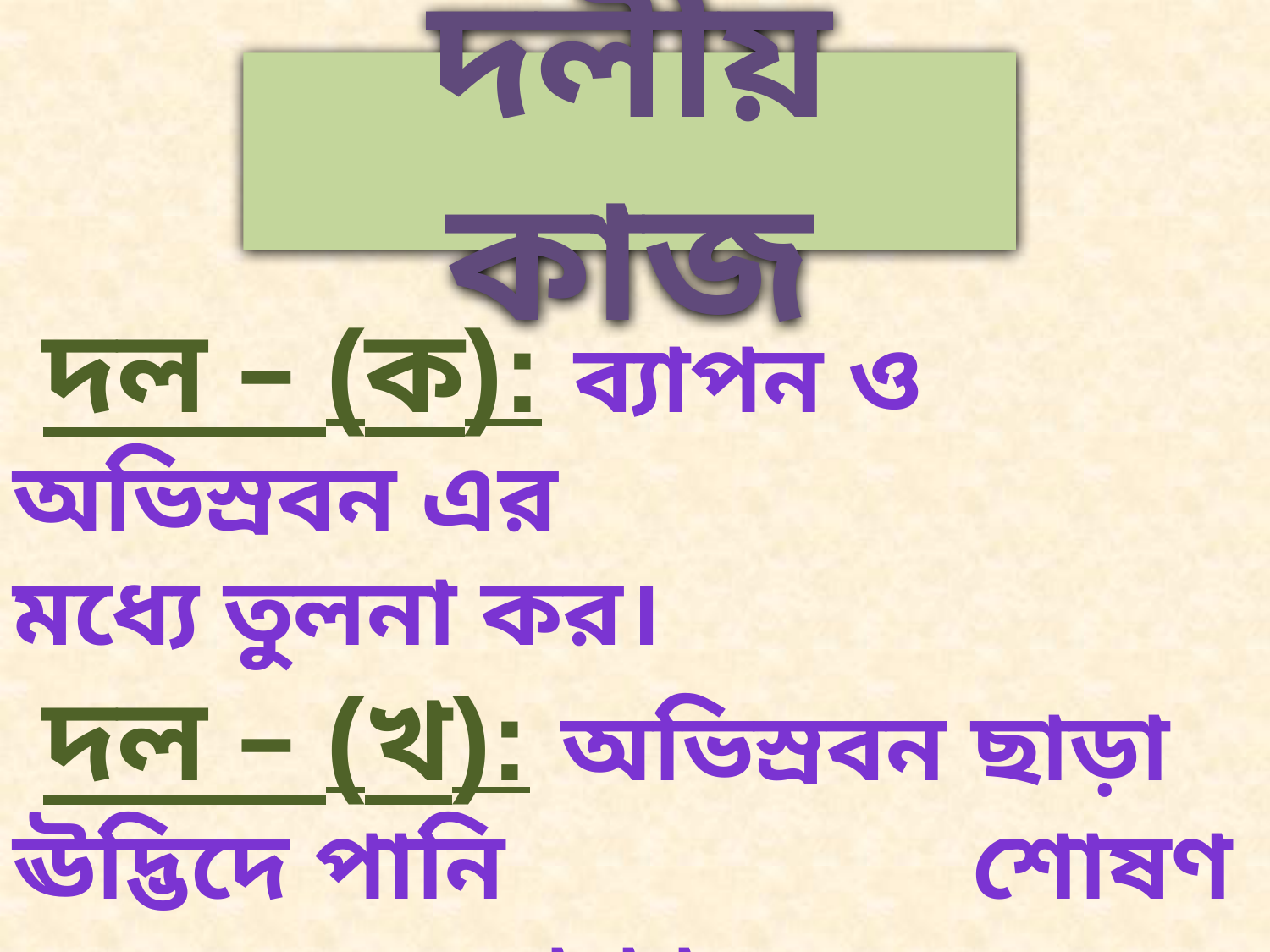

# দলীয় কাজ
 দল – (ক): ব্যাপন ও অভিস্রবন এর    			   মধ্যে তুলনা কর।
 দল – (খ): অভিস্রবন ছাড়া ঊদ্ভিদে পানি   		        শোষণ সম্ভব নয় – ব্যাখ্যা   			   কর।